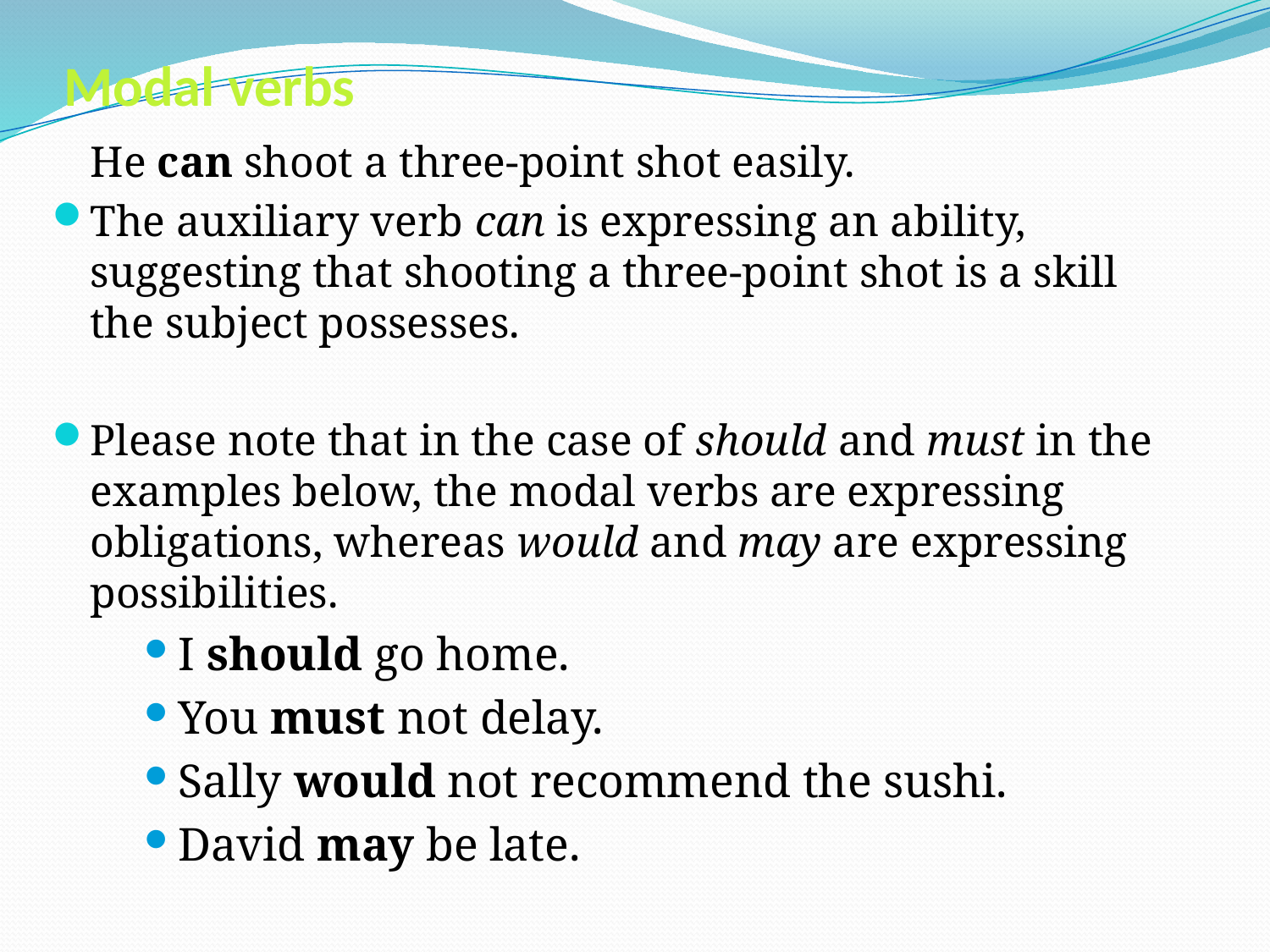

# Modal verbs
			He can shoot a three-point shot easily.
The auxiliary verb can is expressing an ability, suggesting that shooting a three-point shot is a skill the subject possesses.

Please note that in the case of should and must in the examples below, the modal verbs are expressing obligations, whereas would and may are expressing possibilities.
I should go home.
You must not delay.
Sally would not recommend the sushi.
David may be late.